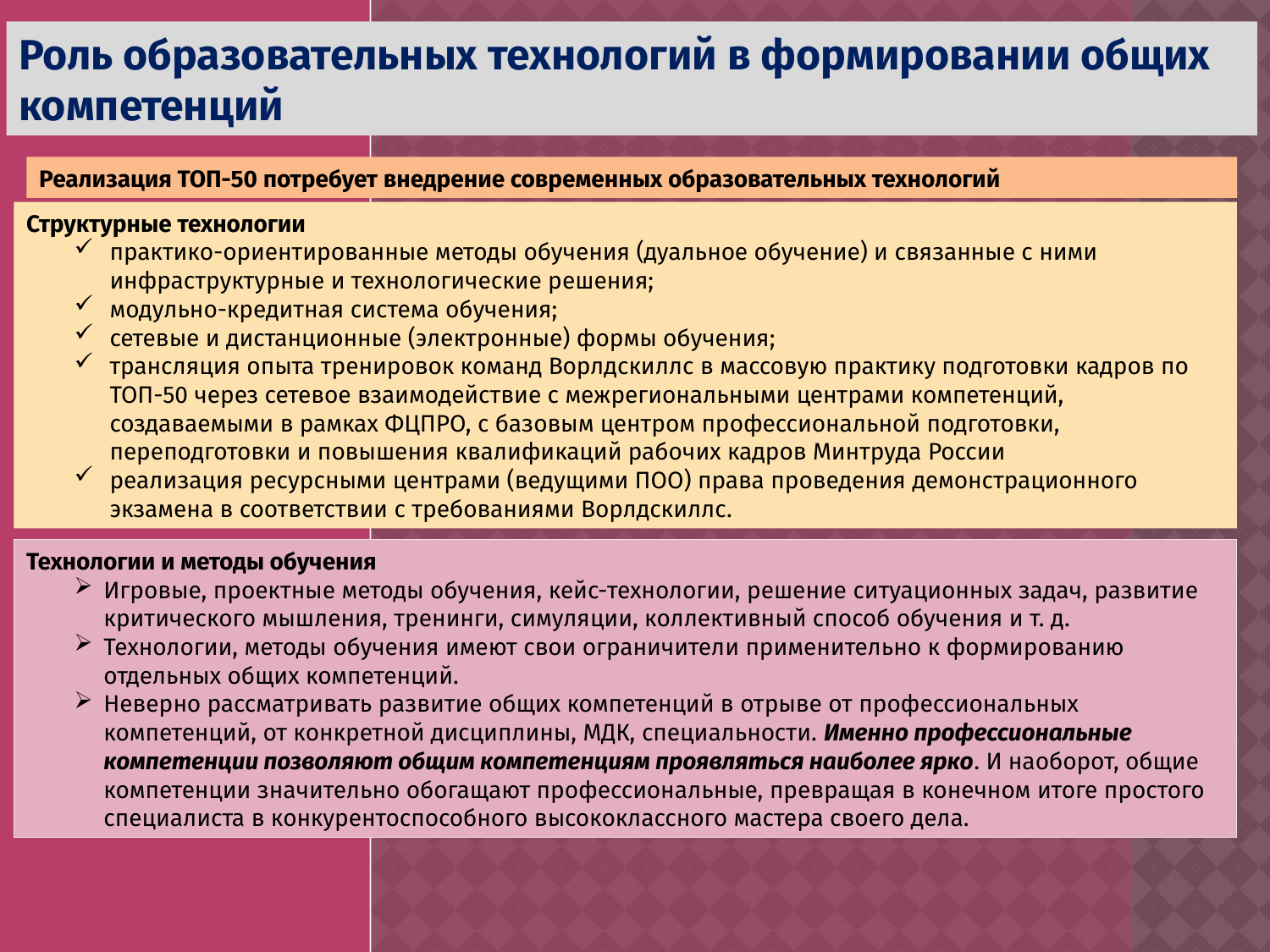

Роль образовательных технологий в формировании общих компетенций
Реализация ТОП-50 потребует внедрение современных образовательных технологий
Структурные технологии
практико-ориентированные методы обучения (дуальное обучение) и связанные с ними инфраструктурные и технологические решения;
модульно-кредитная система обучения;
сетевые и дистанционные (электронные) формы обучения;
трансляция опыта тренировок команд Ворлдскиллс в массовую практику подготовки кадров по ТОП-50 через сетевое взаимодействие с межрегиональными центрами компетенций, создаваемыми в рамках ФЦПРО, с базовым центром профессиональной подготовки, переподготовки и повышения квалификаций рабочих кадров Минтруда России
реализация ресурсными центрами (ведущими ПОО) права проведения демонстрационного экзамена в соответствии с требованиями Ворлдскиллс.
Технологии и методы обучения
Игровые, проектные методы обучения, кейс-технологии, решение ситуационных задач, развитие критического мышления, тренинги, симуляции, коллективный способ обучения и т. д.
Технологии, методы обучения имеют свои ограничители применительно к формированию отдельных общих компетенций.
Неверно рассматривать развитие общих компетенций в отрыве от профессиональных компетенций, от конкретной дисциплины, МДК, специальности. Именно профессиональные компетенции позволяют общим компетенциям проявляться наиболее ярко. И наоборот, общие компетенции значительно обогащают профессиональные, превращая в конечном итоге простого специалиста в конкурентоспособного высококлассного мастера своего дела.